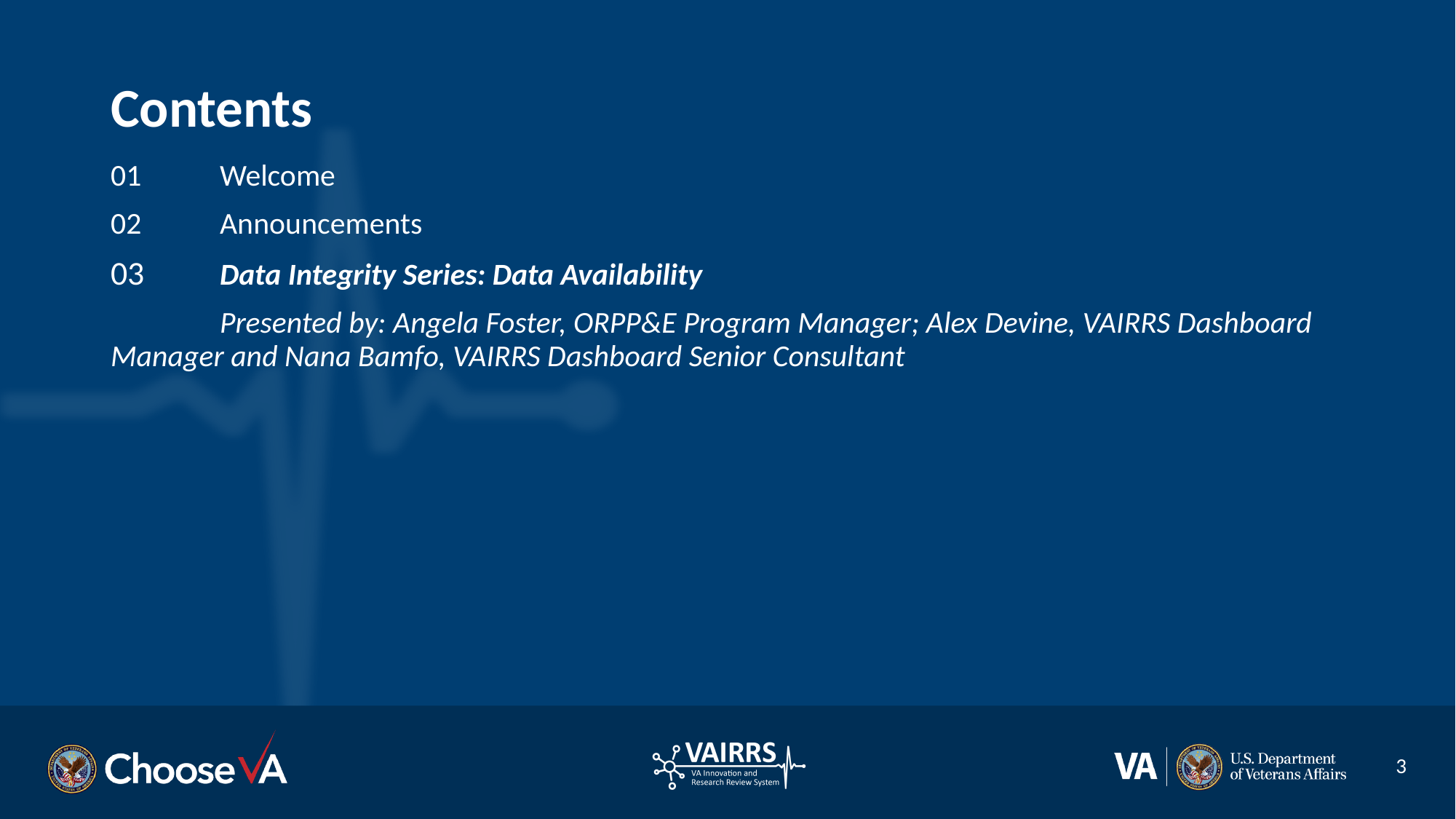

Contents
01	Welcome
02	Announcements
03	Data Integrity Series: Data Availability
	Presented by: Angela Foster, ORPP&E Program Manager; Alex Devine, VAIRRS Dashboard 	Manager and Nana Bamfo, VAIRRS Dashboard Senior Consultant